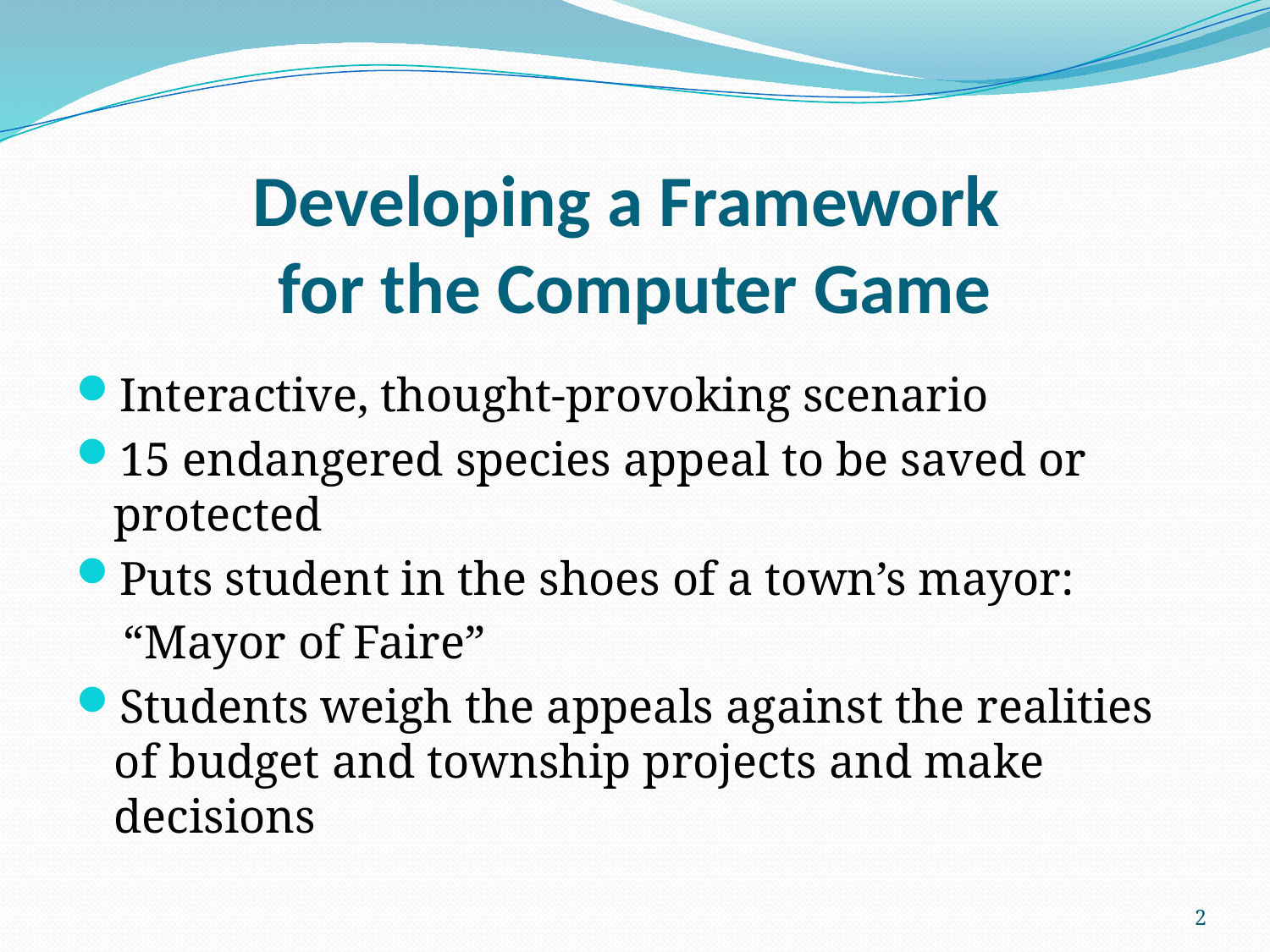

# Developing a Framework for the Computer Game
Interactive, thought-provoking scenario
15 endangered species appeal to be saved or protected
Puts student in the shoes of a town’s mayor:
    “Mayor of Faire”
Students weigh the appeals against the realities of budget and township projects and make decisions
2